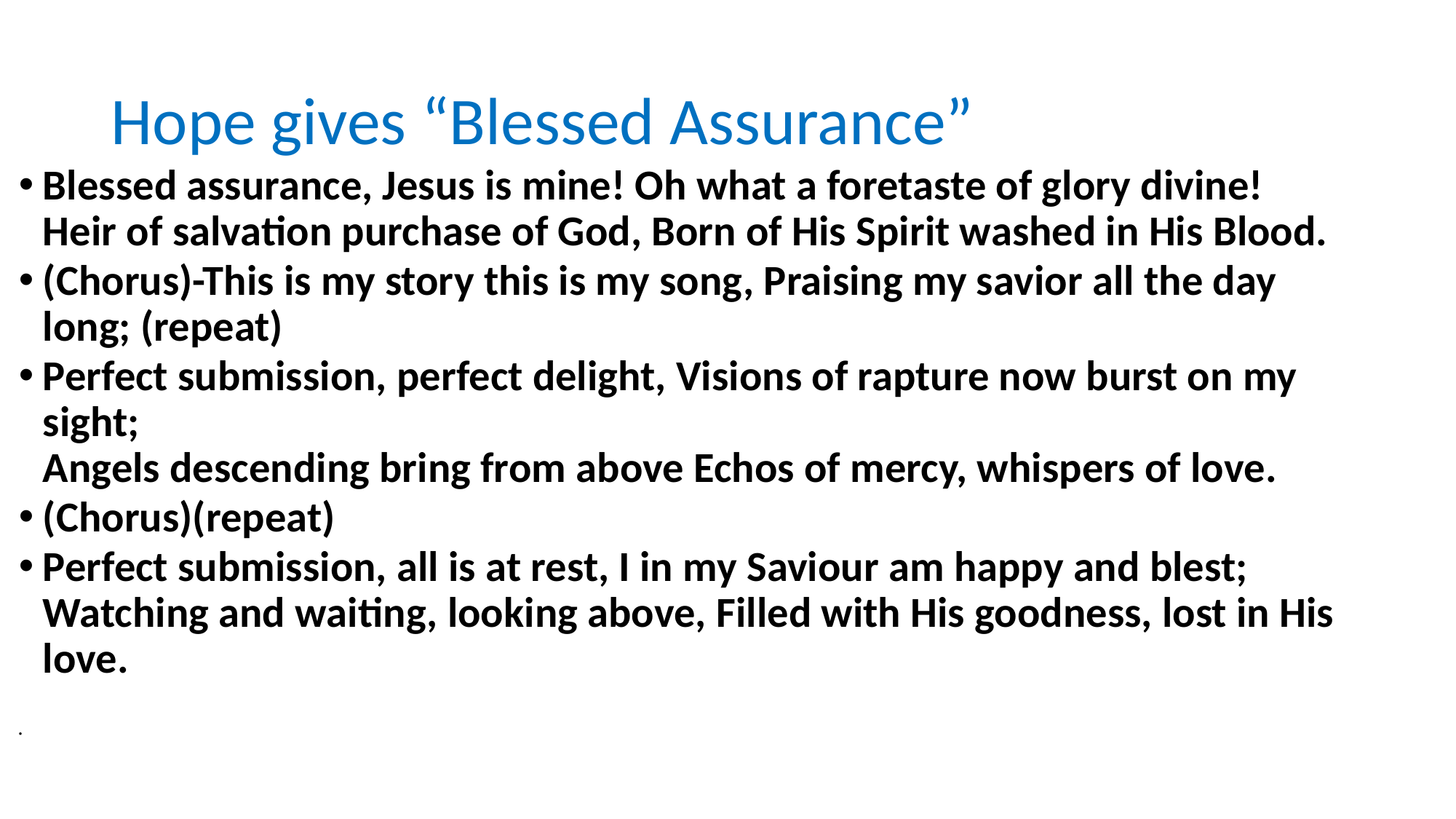

# Hope gives “Blessed Assurance”
Blessed assurance, Jesus is mine! Oh what a foretaste of glory divine!
Heir of salvation purchase of God, Born of His Spirit washed in His Blood.
(Chorus)-This is my story this is my song, Praising my savior all the day long; (repeat)
Perfect submission, perfect delight, Visions of rapture now burst on my sight;
Angels descending bring from above Echos of mercy, whispers of love.
(Chorus)(repeat)
Perfect submission, all is at rest, I in my Saviour am happy and blest;
Watching and waiting, looking above, Filled with His goodness, lost in His love.